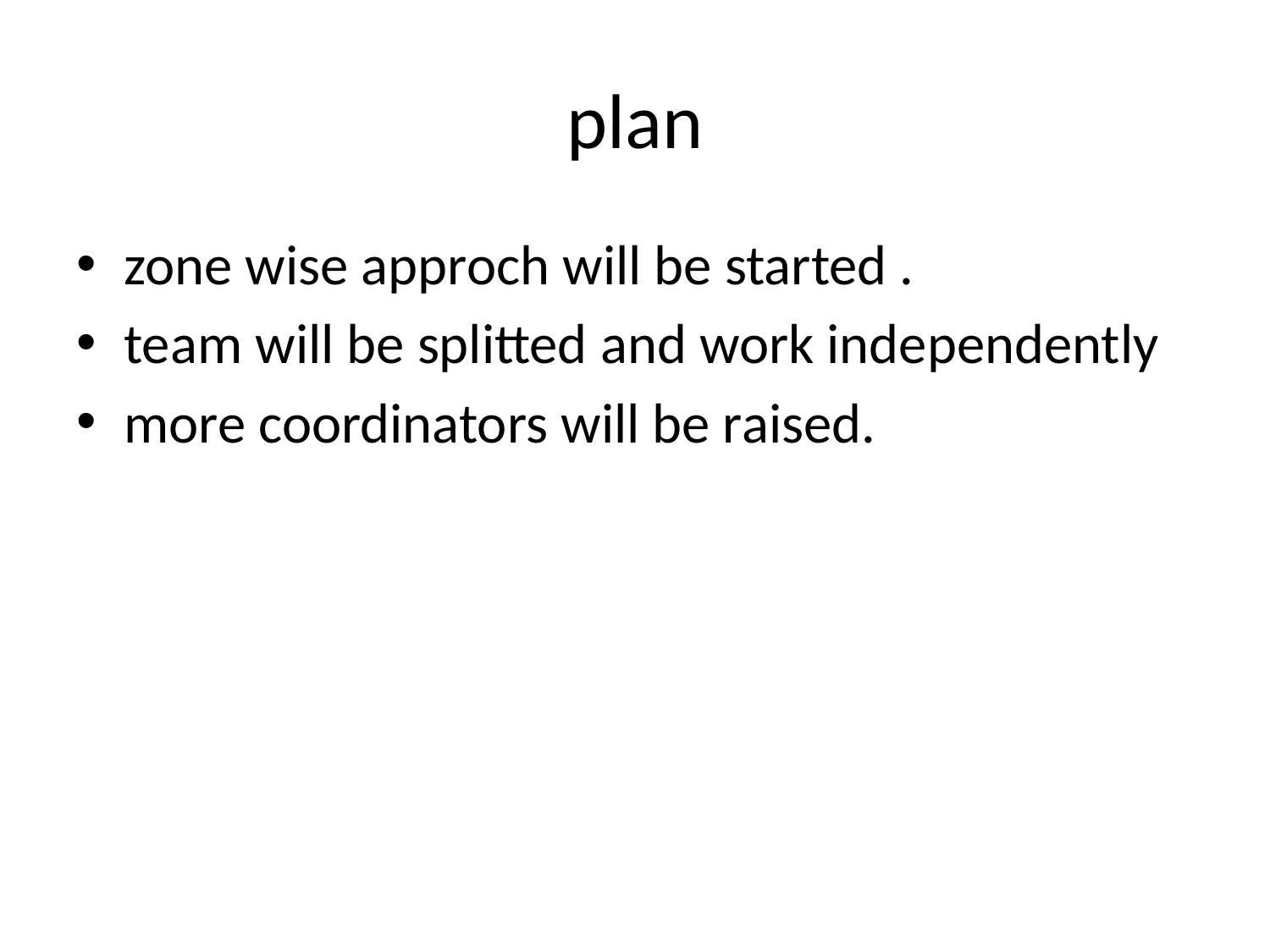

# plan
zone wise approch will be started .
team will be splitted and work independently
more coordinators will be raised.